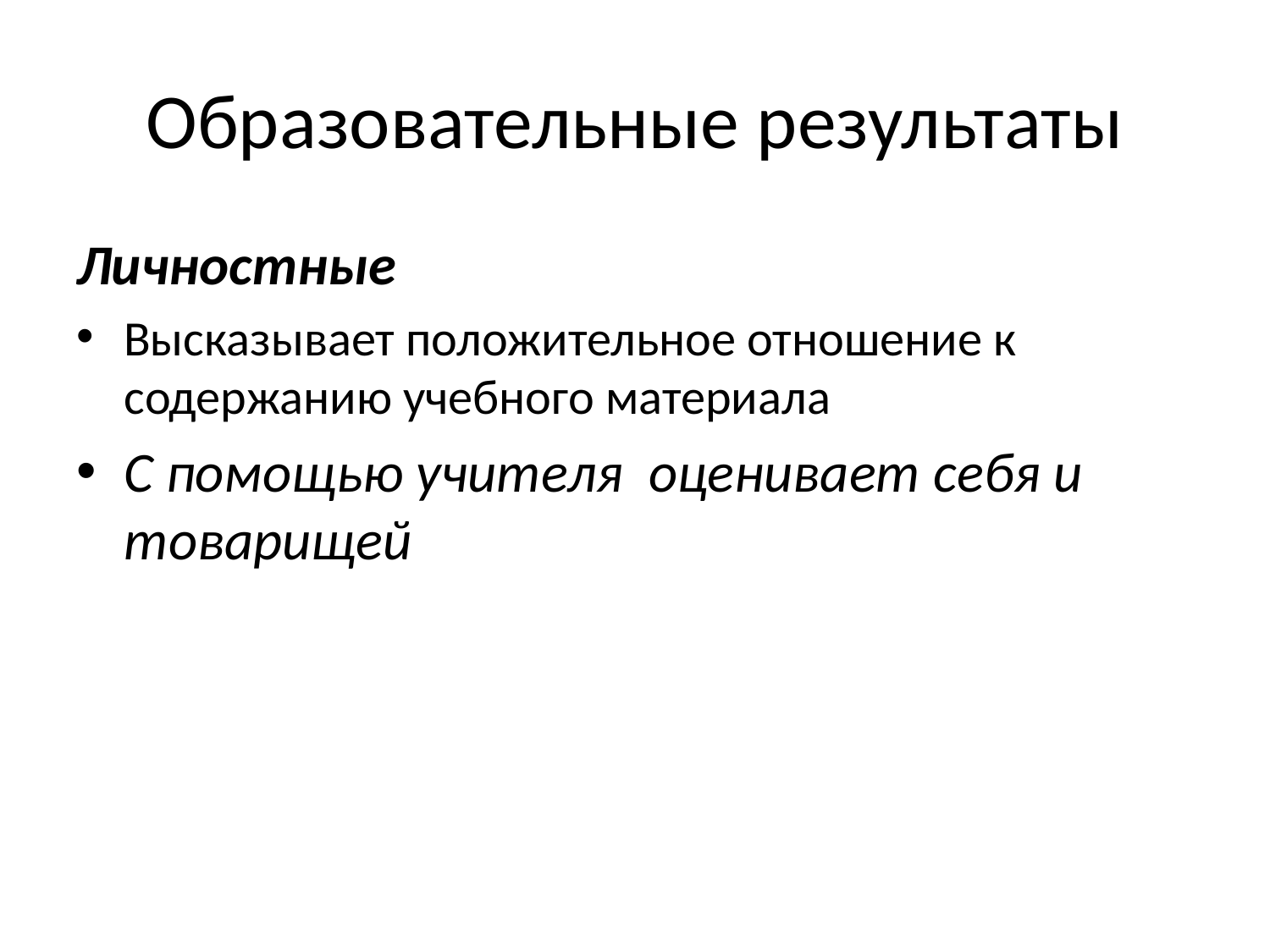

# Образовательные результаты
Личностные
Высказывает положительное отношение к содержанию учебного материала
С помощью учителя  оценивает себя и товарищей